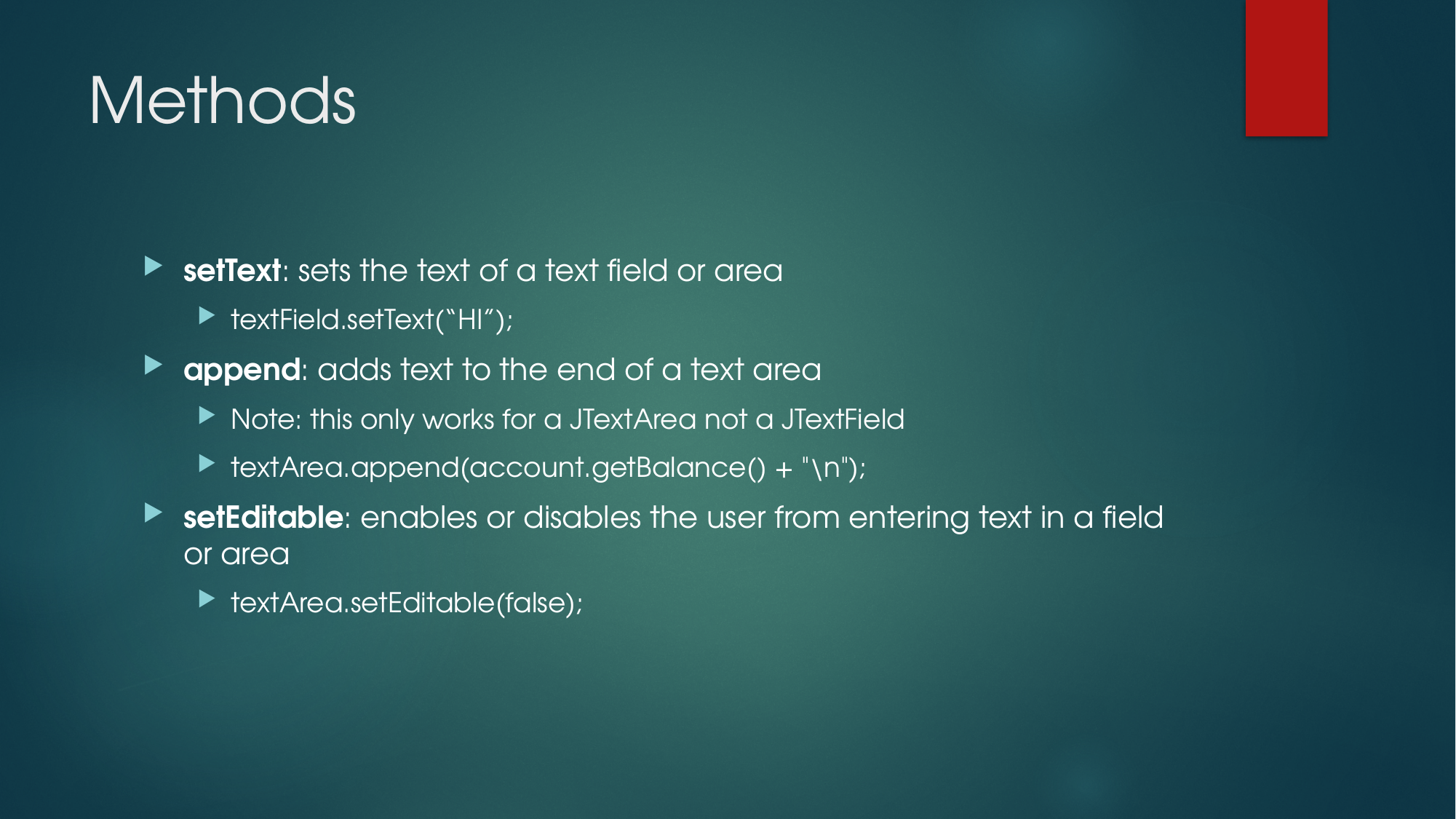

# Methods
setText: sets the text of a text field or area
textField.setText(“HI”);
append: adds text to the end of a text area
Note: this only works for a JTextArea not a JTextField
textArea.append(account.getBalance() + "\n");
setEditable: enables or disables the user from entering text in a field or area
textArea.setEditable(false);